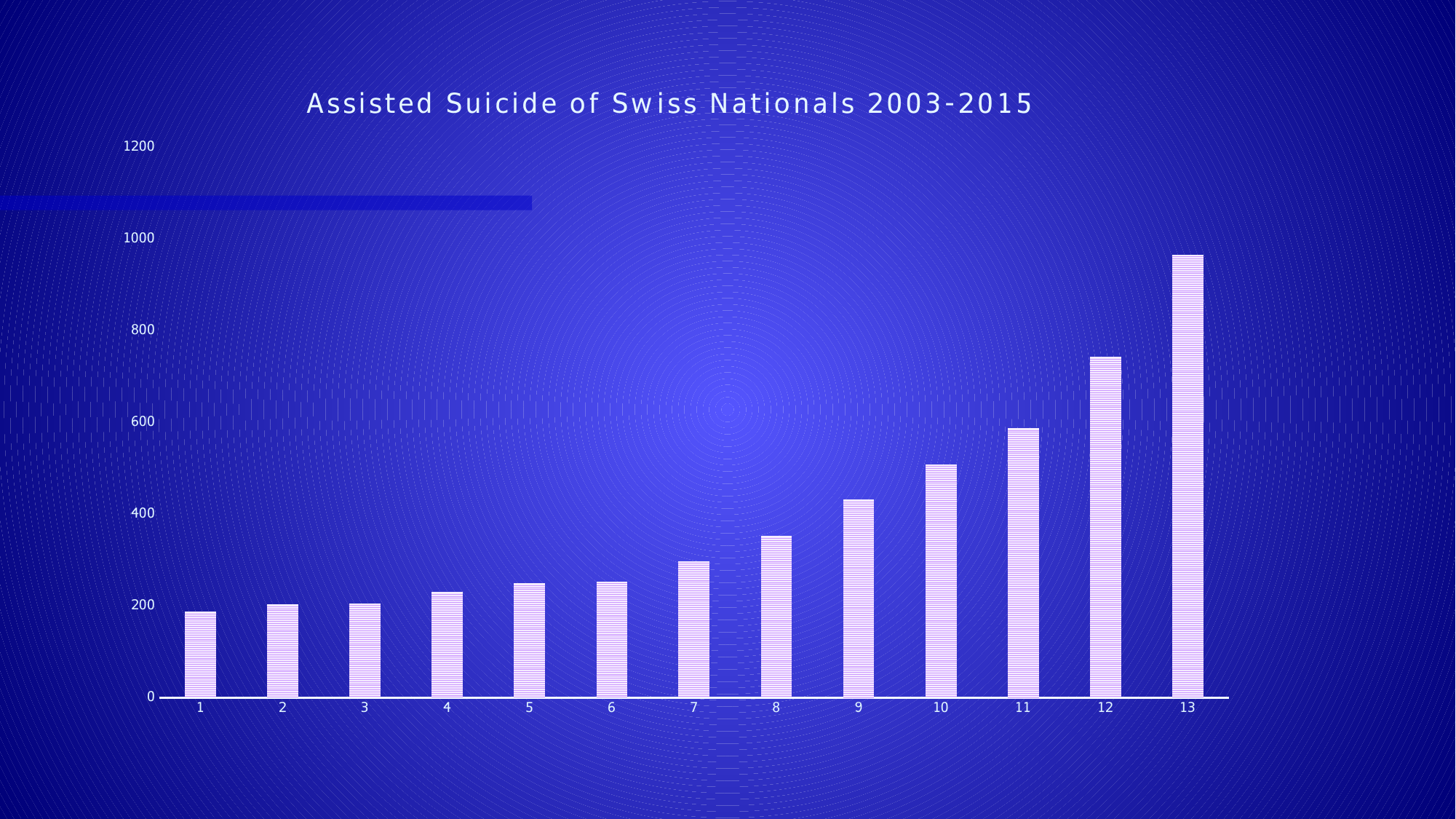

### Chart: Assisted Suicide of Swiss Nationals 2003-2015

| Category |  |
|---|---|